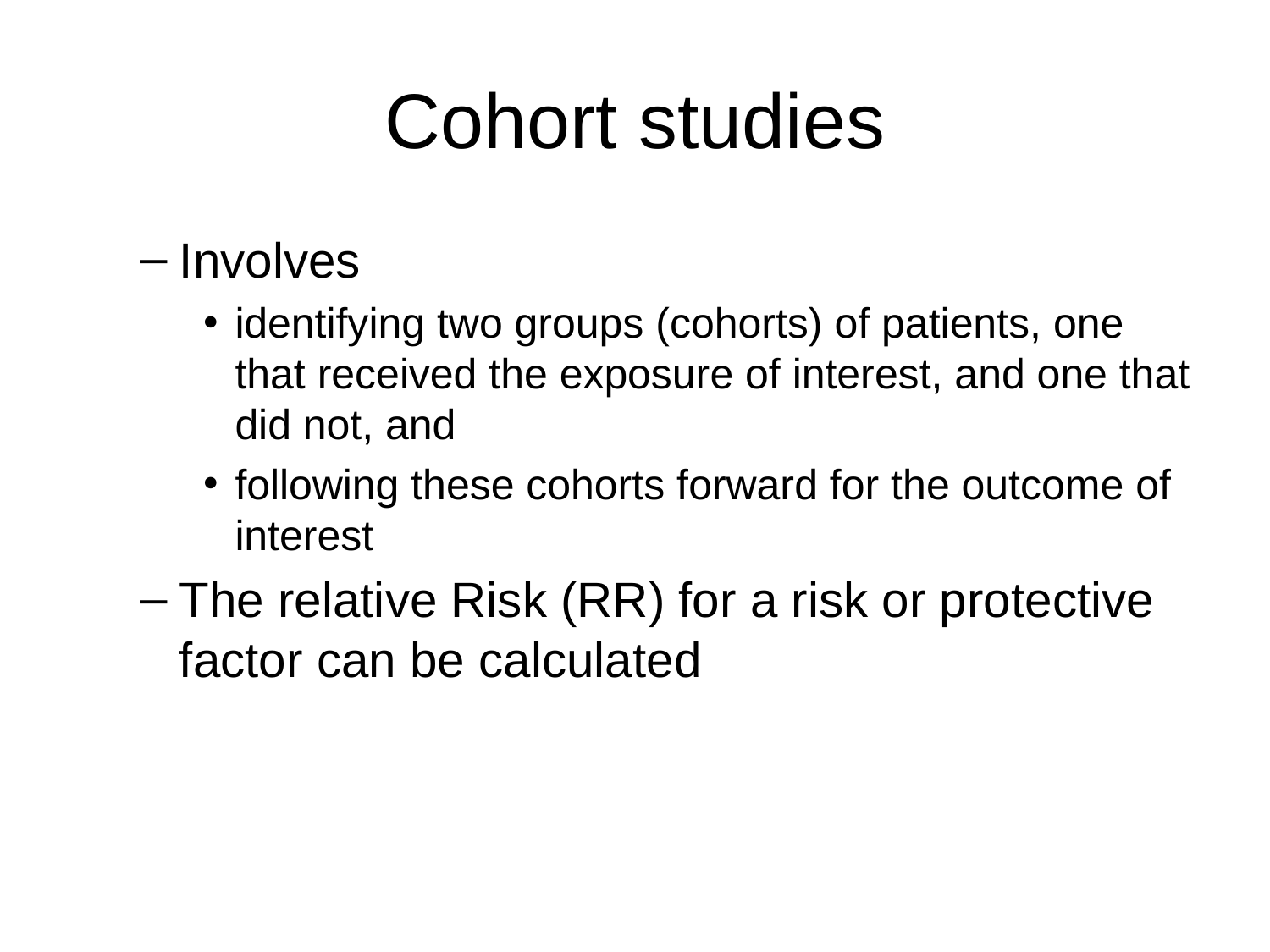

# Cohort studies
Involves
identifying two groups (cohorts) of patients, one that received the exposure of interest, and one that did not, and
following these cohorts forward for the outcome of interest
The relative Risk (RR) for a risk or protective factor can be calculated